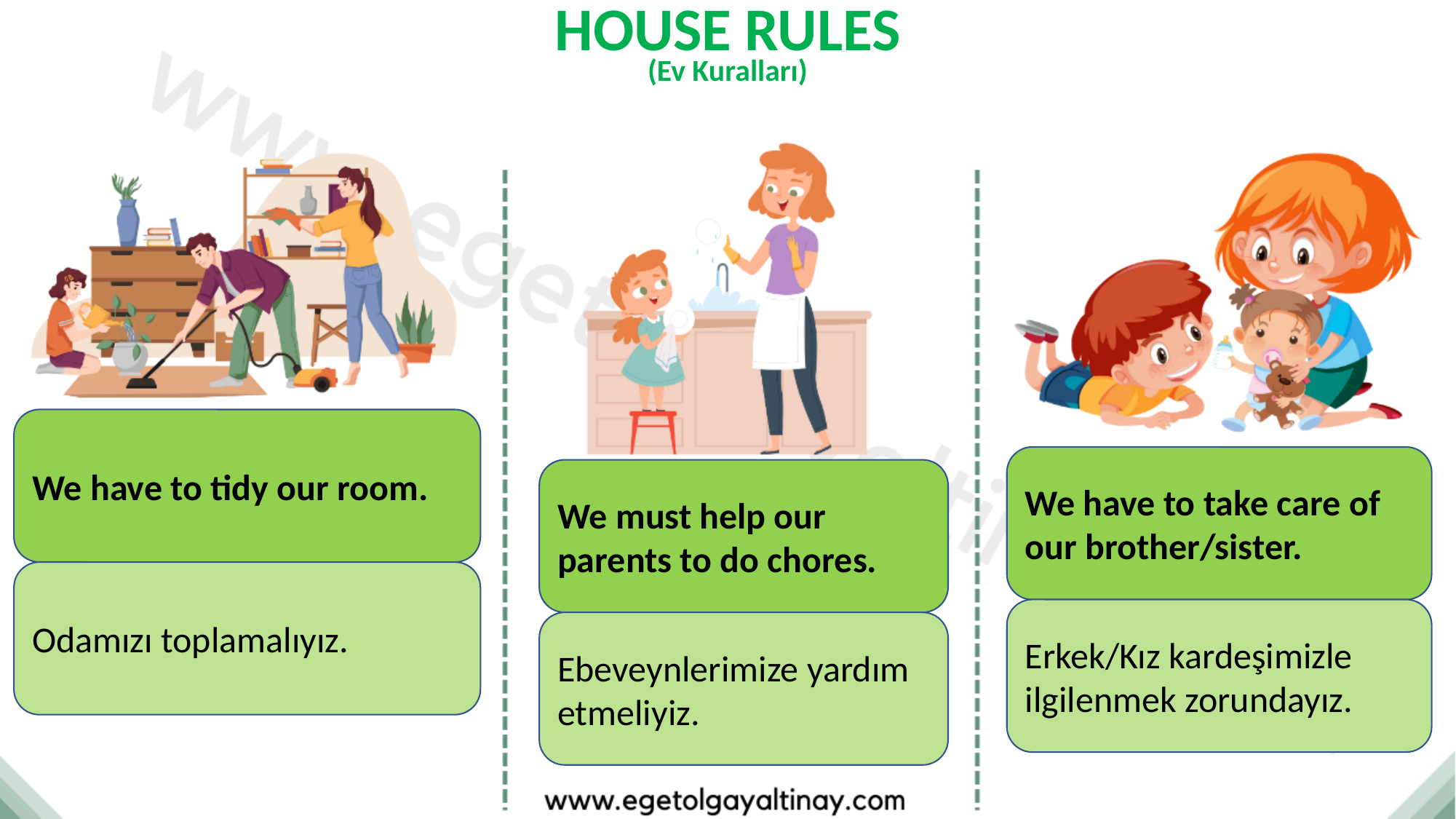

HOUSE RULES
(Ev Kuralları)
We have to tidy our room.
We have to take care of our brother/sister.
We must help our parents to do chores.
Odamızı toplamalıyız.
Erkek/Kız kardeşimizle ilgilenmek zorundayız.
Ebeveynlerimize yardım etmeliyiz.